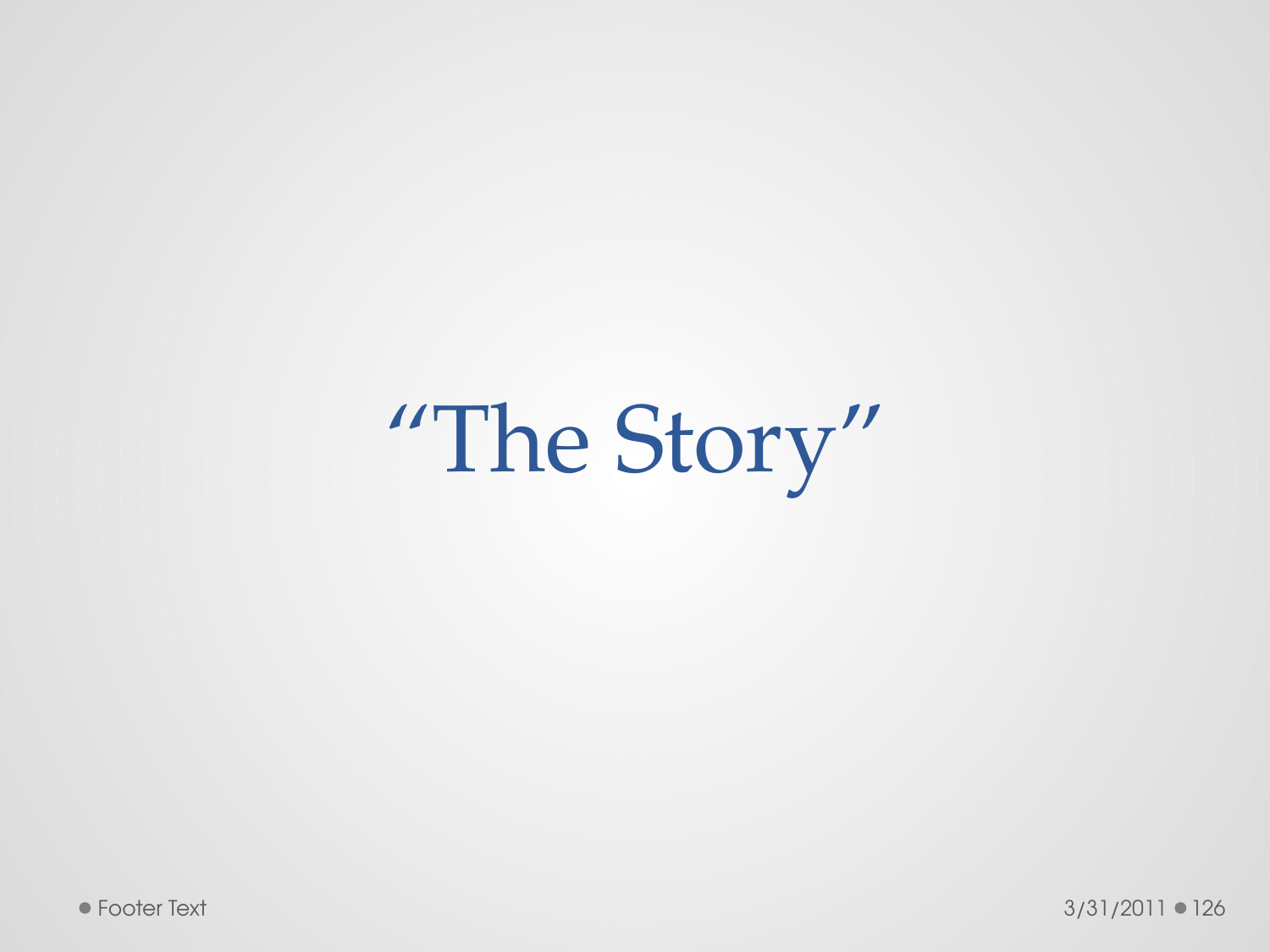

# “The Story”
Footer Text
3/31/2011
126